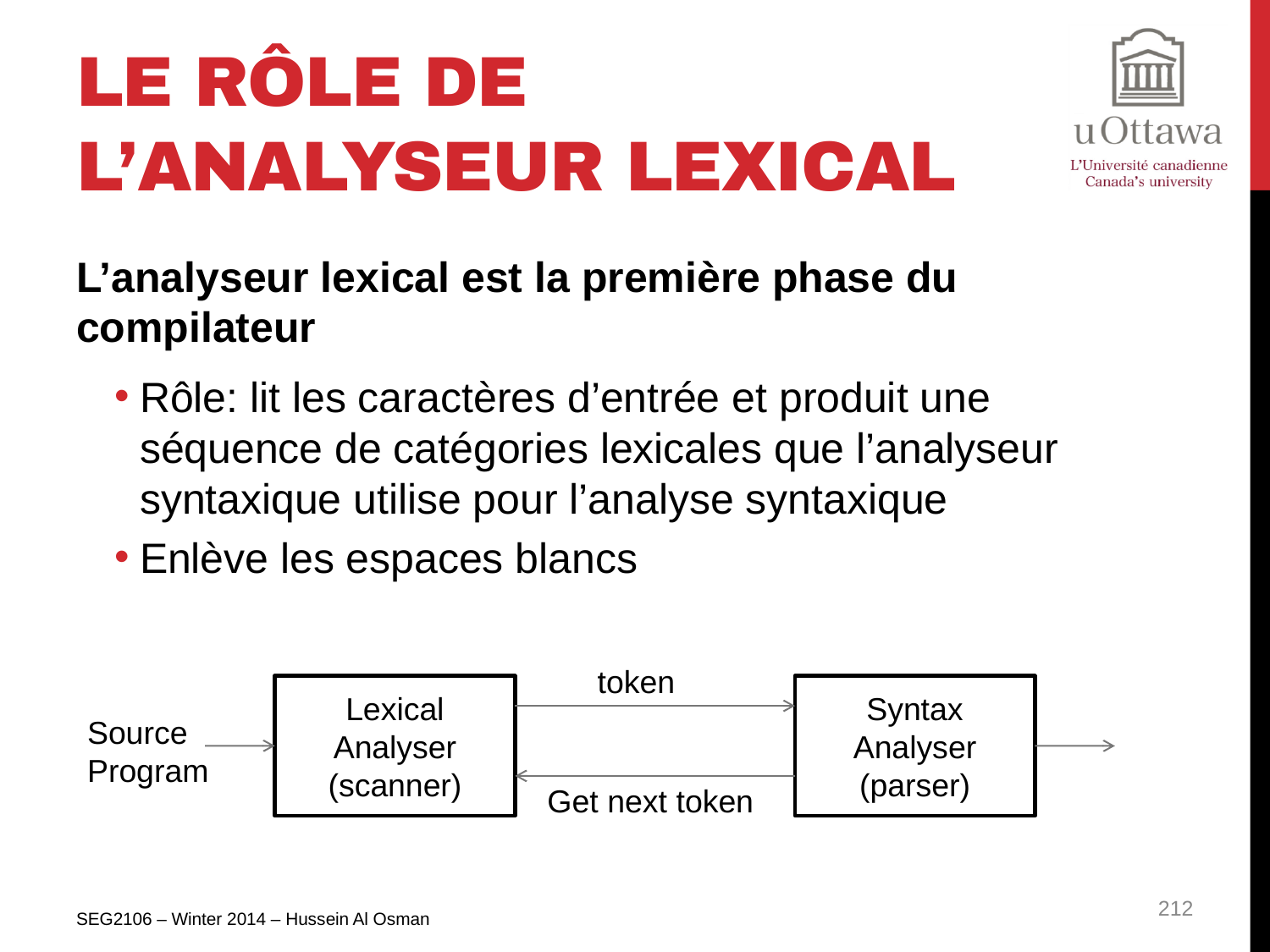

# Le rôle de l’analyseur lexical
L’analyseur lexical est la première phase du compilateur
Rôle: lit les caractères d’entrée et produit une séquence de catégories lexicales que l’analyseur syntaxique utilise pour l’analyse syntaxique
Enlève les espaces blancs
token
Lexical Analyser (scanner)
Syntax Analyser (parser)
Source Program
Get next token
SEG2106 – Winter 2014 – Hussein Al Osman
212